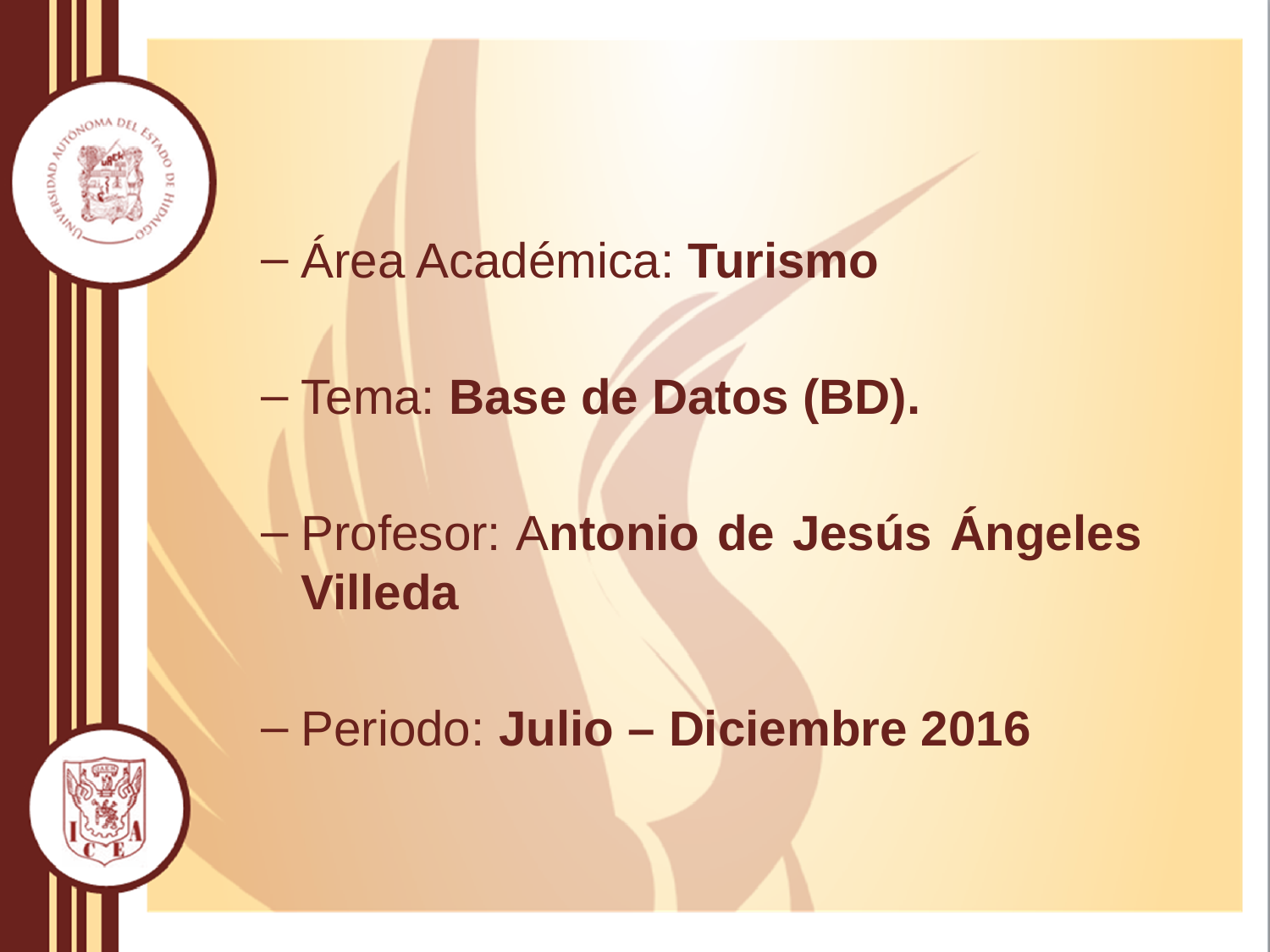

Área Académica: Turismo

Tema: Base de Datos (BD).

Profesor: Antonio de Jesús Ángeles Villeda

Periodo: Julio – Diciembre 2016